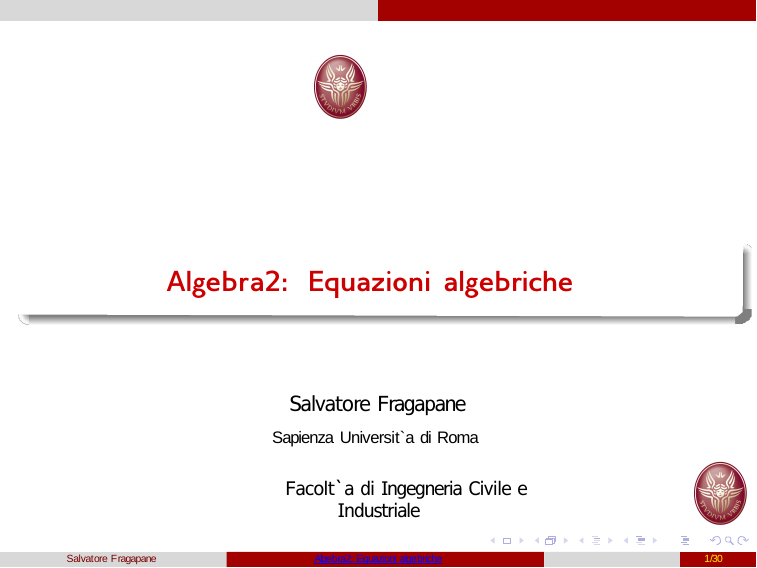

Algebra2:  Equazioni algebriche

Salvatore Fragapane
Sapienza Universit`a di Roma

Facolt`a di Ingegneria Civile e Industriale

Salvatore Fragapane
Algebra2: Equazioni algebriche
1/30